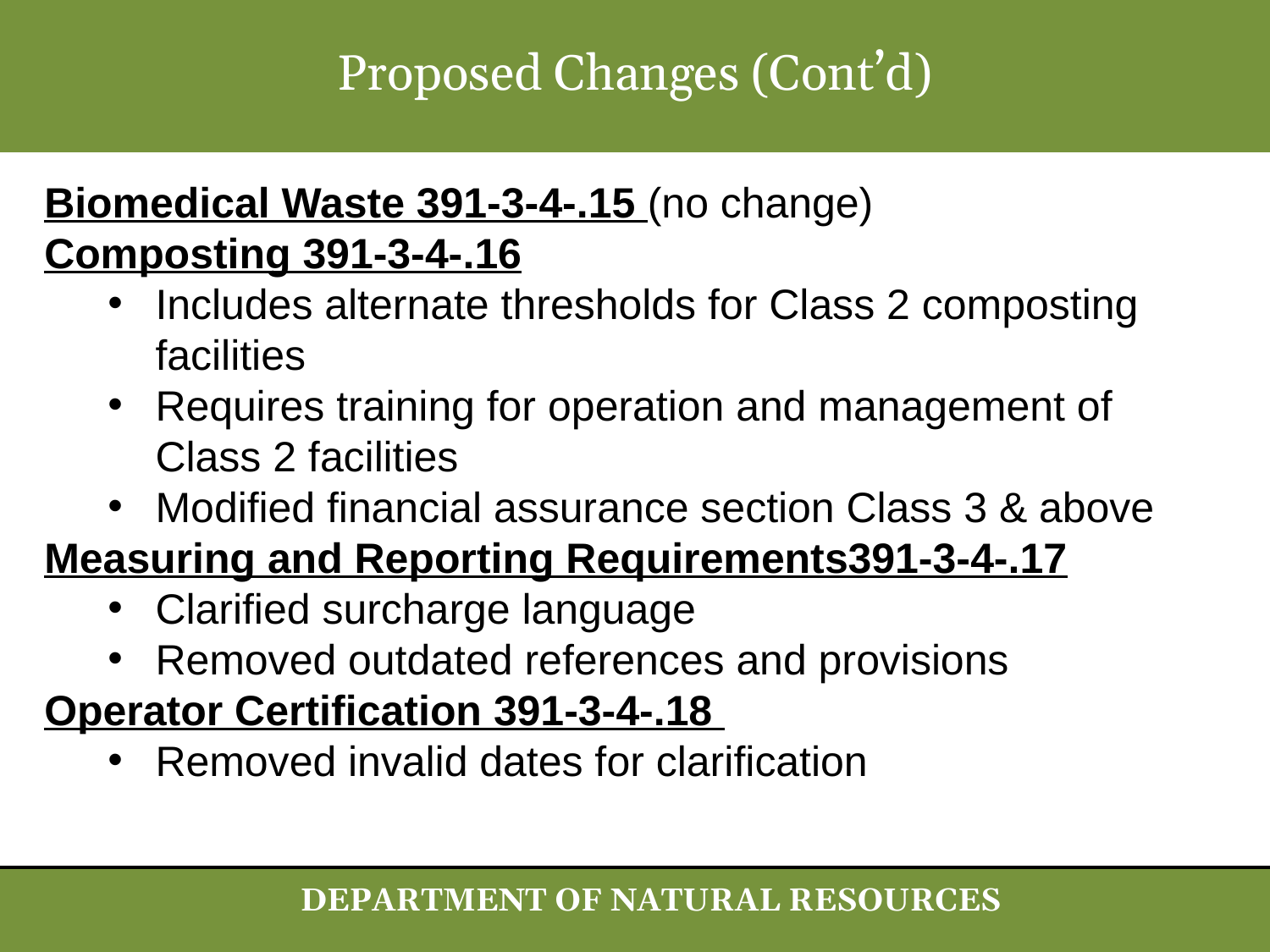

Proposed Changes (Cont’d)
Biomedical Waste 391-3-4-.15 (no change)
Composting 391-3-4-.16
Includes alternate thresholds for Class 2 composting facilities
Requires training for operation and management of Class 2 facilities
Modified financial assurance section Class 3 & above
Measuring and Reporting Requirements391-3-4-.17
Clarified surcharge language
Removed outdated references and provisions
Operator Certification 391-3-4-.18
Removed invalid dates for clarification